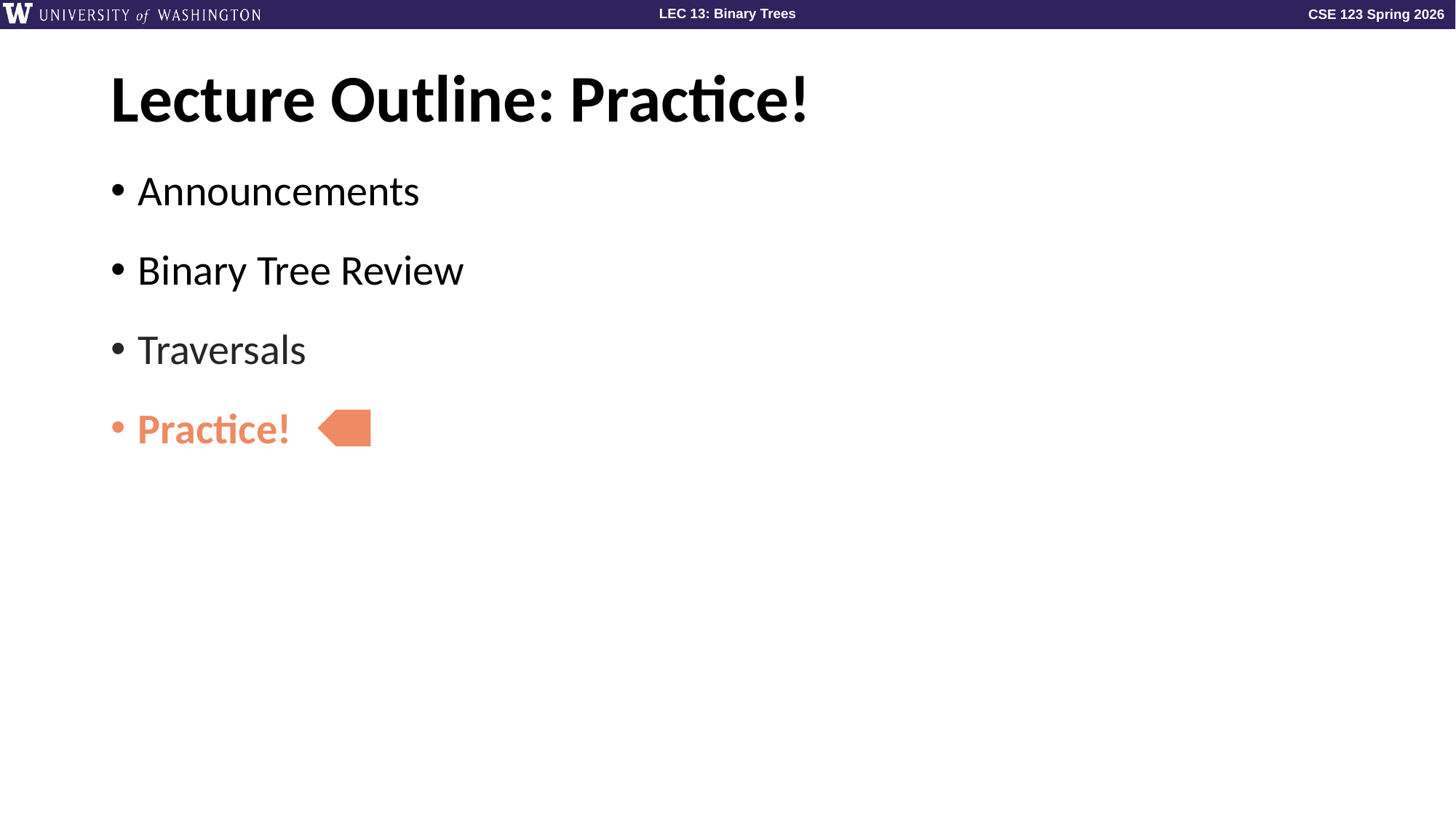

# Lecture Outline: Practice!
Announcements
Binary Tree Review
Traversals
Practice!